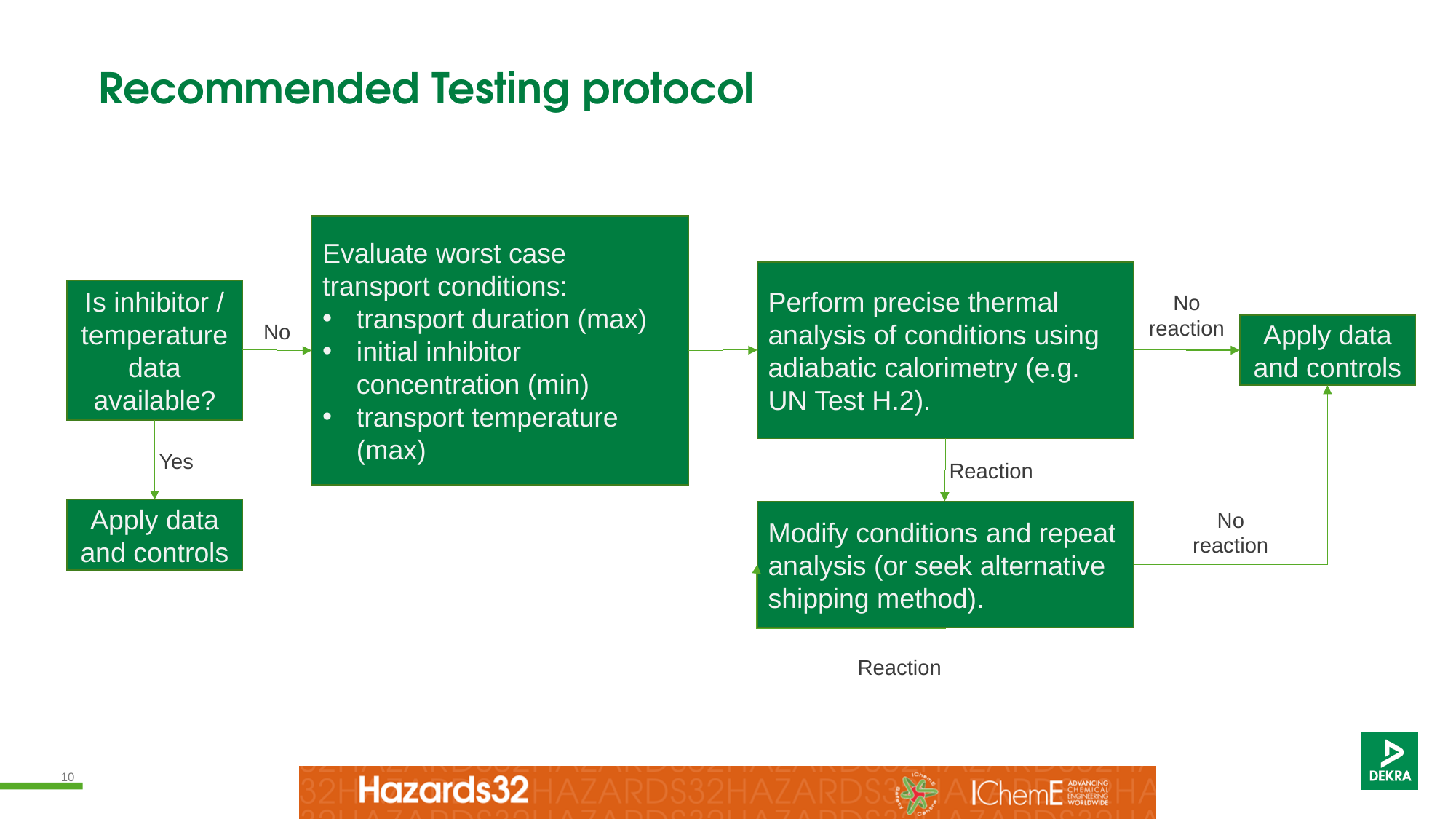

# Recommended Testing protocol
Evaluate worst case transport conditions:
transport duration (max)
initial inhibitor concentration (min)
transport temperature (max)
Perform precise thermal analysis of conditions using adiabatic calorimetry (e.g. UN Test H.2).
Is inhibitor / temperature data available?
No reaction
No
Apply data and controls
Yes
Reaction
Apply data and controls
Modify conditions and repeat analysis (or seek alternative shipping method).
No reaction
Reaction